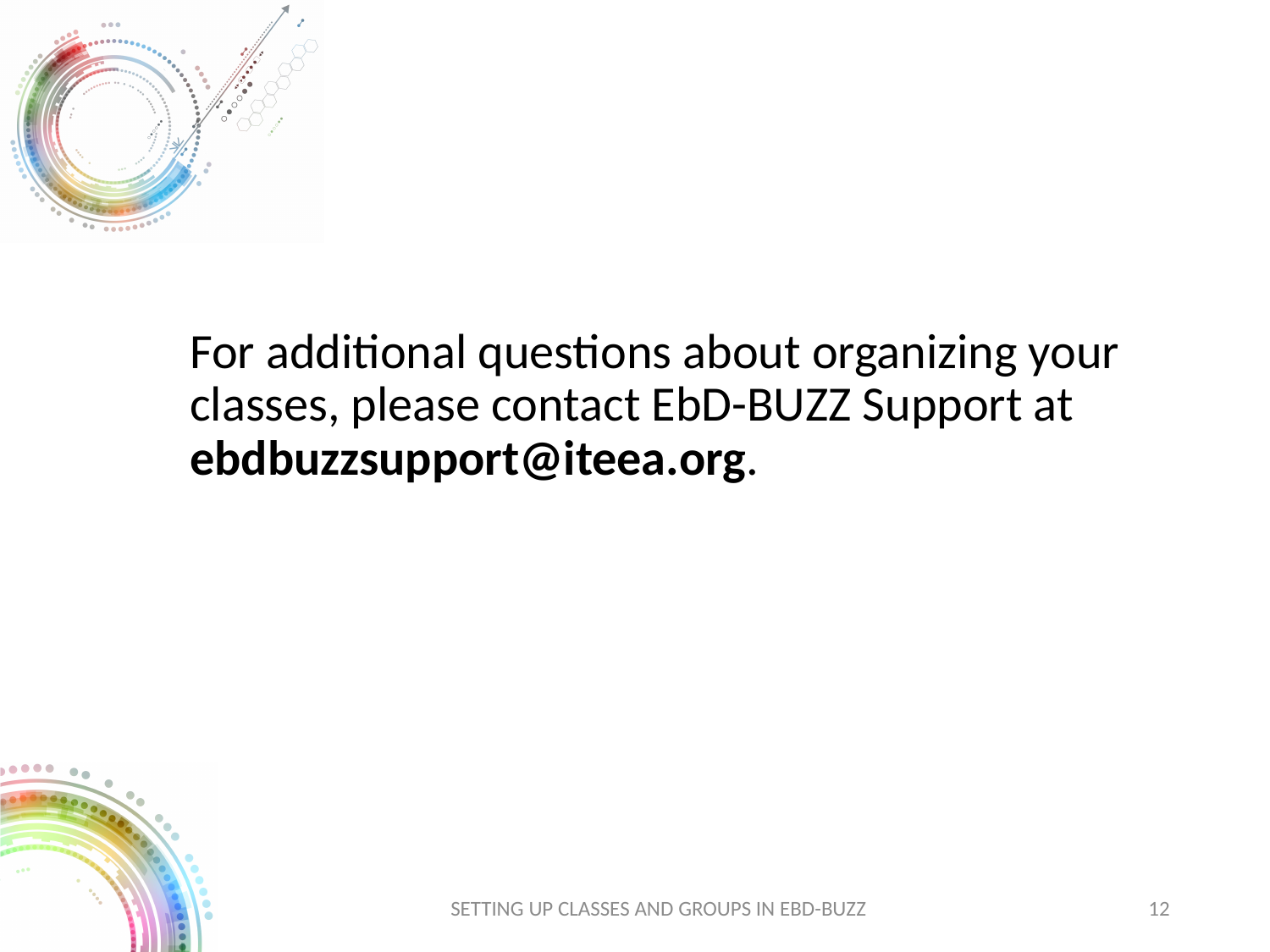

For additional questions about organizing your classes, please contact EbD-BUZZ Support at ebdbuzzsupport@iteea.org.

SETTING UP CLASSES AND GROUPS IN EBD-BUZZ
12